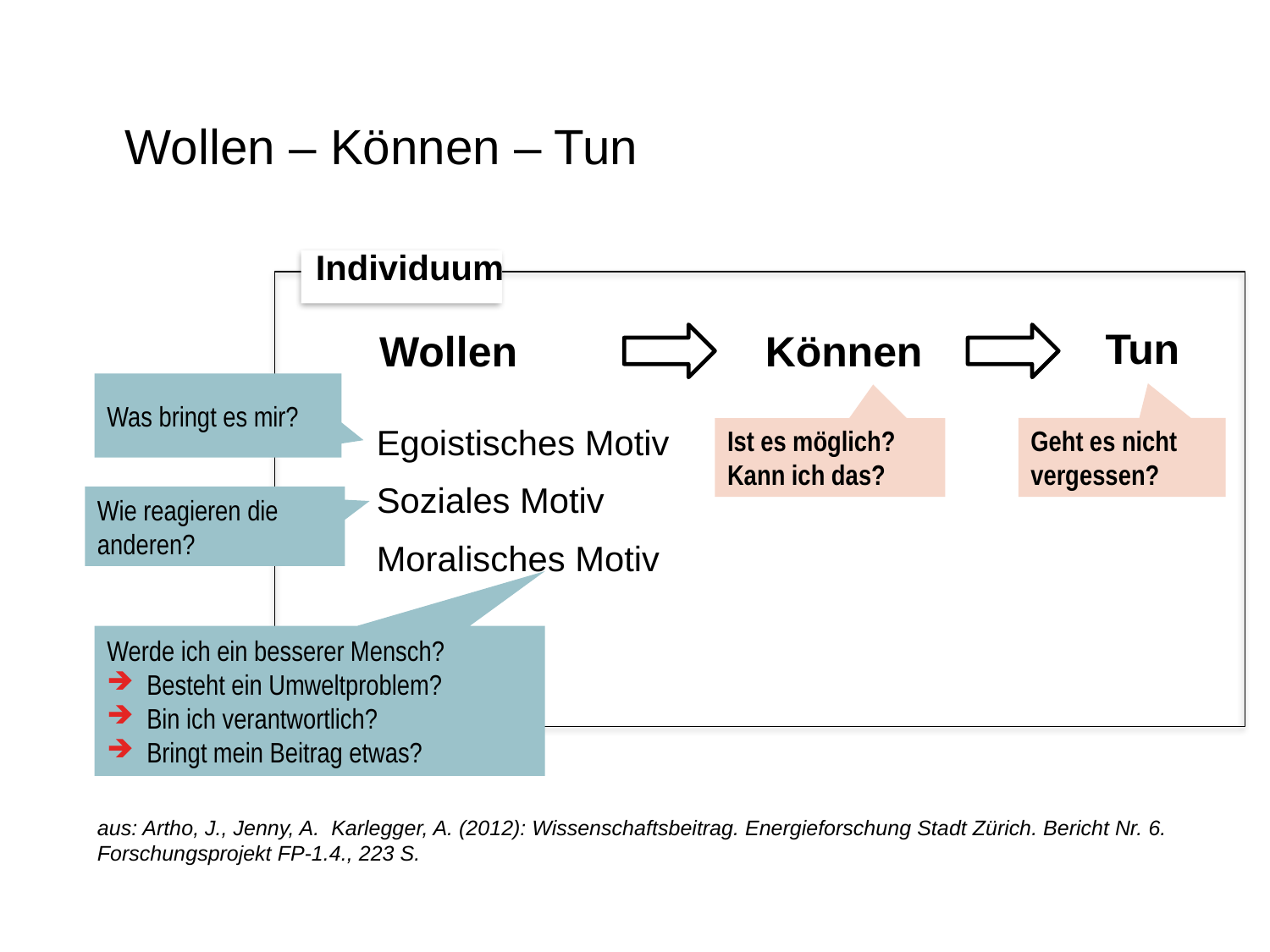

# Wollen – Können – Tun
Individuum

Tun
Wollen

Können

Was bringt es mir?

Geht es nicht vergessen?
Ist es möglich?
Kann ich das?
Egoistisches Motiv
Soziales Motiv
Wie reagieren die anderen?
Moralisches Motiv
Werde ich ein besserer Mensch?
Besteht ein Umweltproblem?
Bin ich verantwortlich?
Bringt mein Beitrag etwas?
aus: Artho, J., Jenny, A.  Karlegger, A. (2012): Wissenschaftsbeitrag. Energieforschung Stadt Zürich. Bericht Nr. 6. Forschungsprojekt FP-1.4., 223 S.